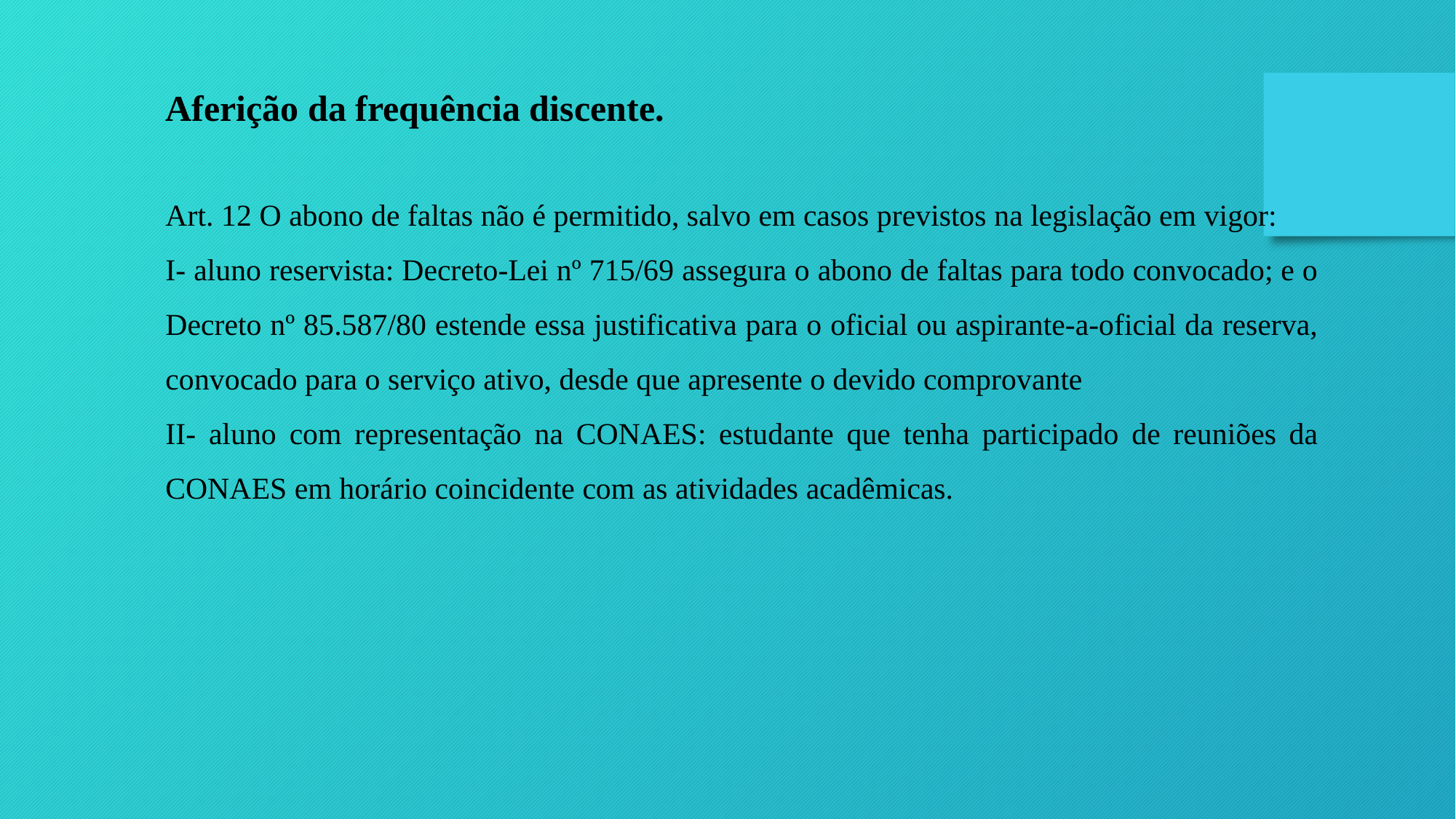

Aferição da frequência discente.

Art. 12 O abono de faltas não é permitido, salvo em casos previstos na legislação em vigor:
I- aluno reservista: Decreto-Lei nº 715/69 assegura o abono de faltas para todo convocado; e o Decreto nº 85.587/80 estende essa justificativa para o oficial ou aspirante-a-oficial da reserva, convocado para o serviço ativo, desde que apresente o devido comprovante
II- aluno com representação na CONAES: estudante que tenha participado de reuniões da CONAES em horário coincidente com as atividades acadêmicas.